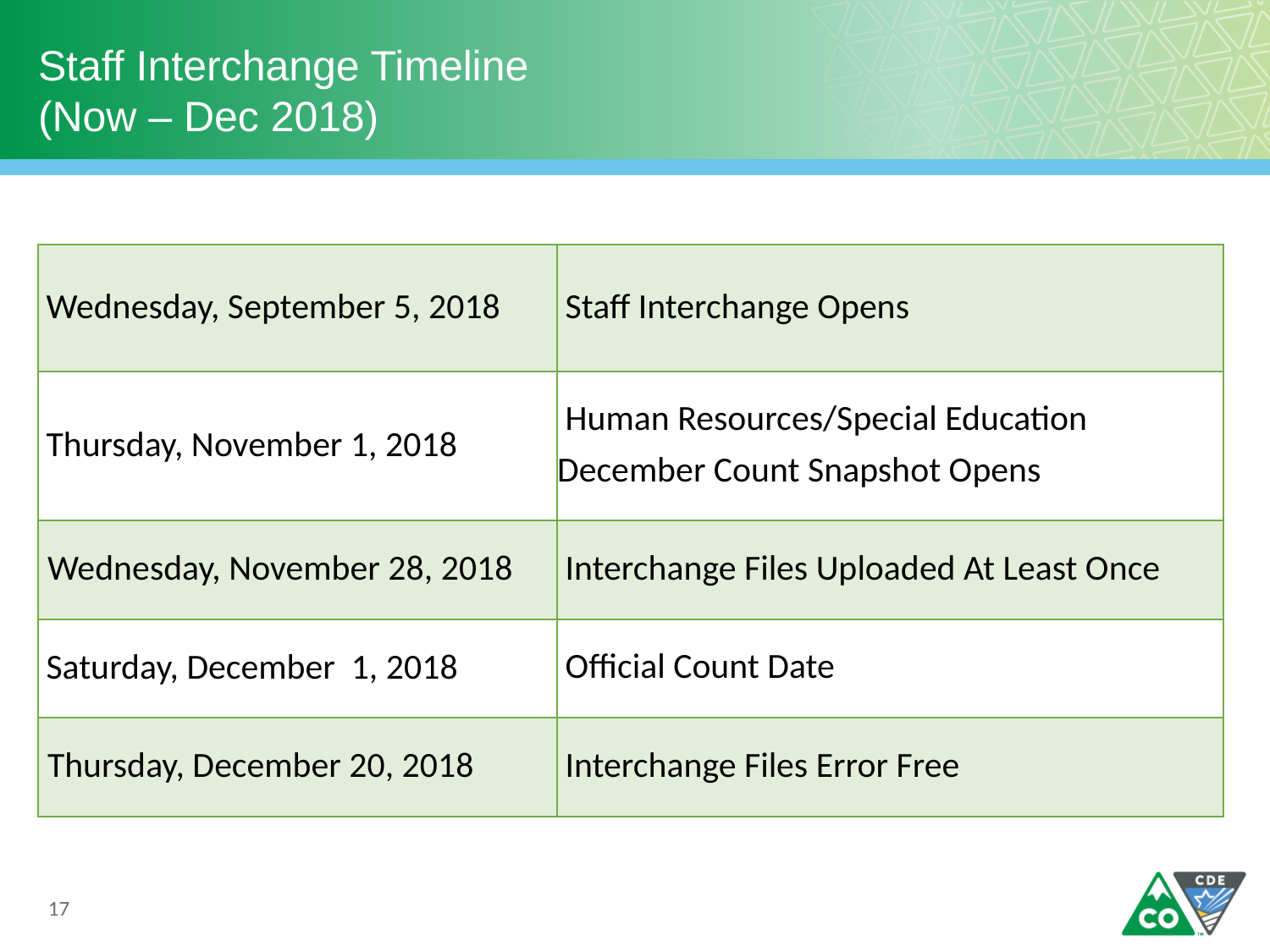

# Staff Interchange Timeline (Now – Dec 2018)
| Wednesday, September 5, 2018 | Staff Interchange Opens |
| --- | --- |
| Thursday, November 1, 2018 | Human Resources/Special Education December Count Snapshot Opens |
| Wednesday, November 28, 2018 | Interchange Files Uploaded At Least Once |
| Saturday, December 1, 2018 | Official Count Date |
| Thursday, December 20, 2018 | Interchange Files Error Free |
17